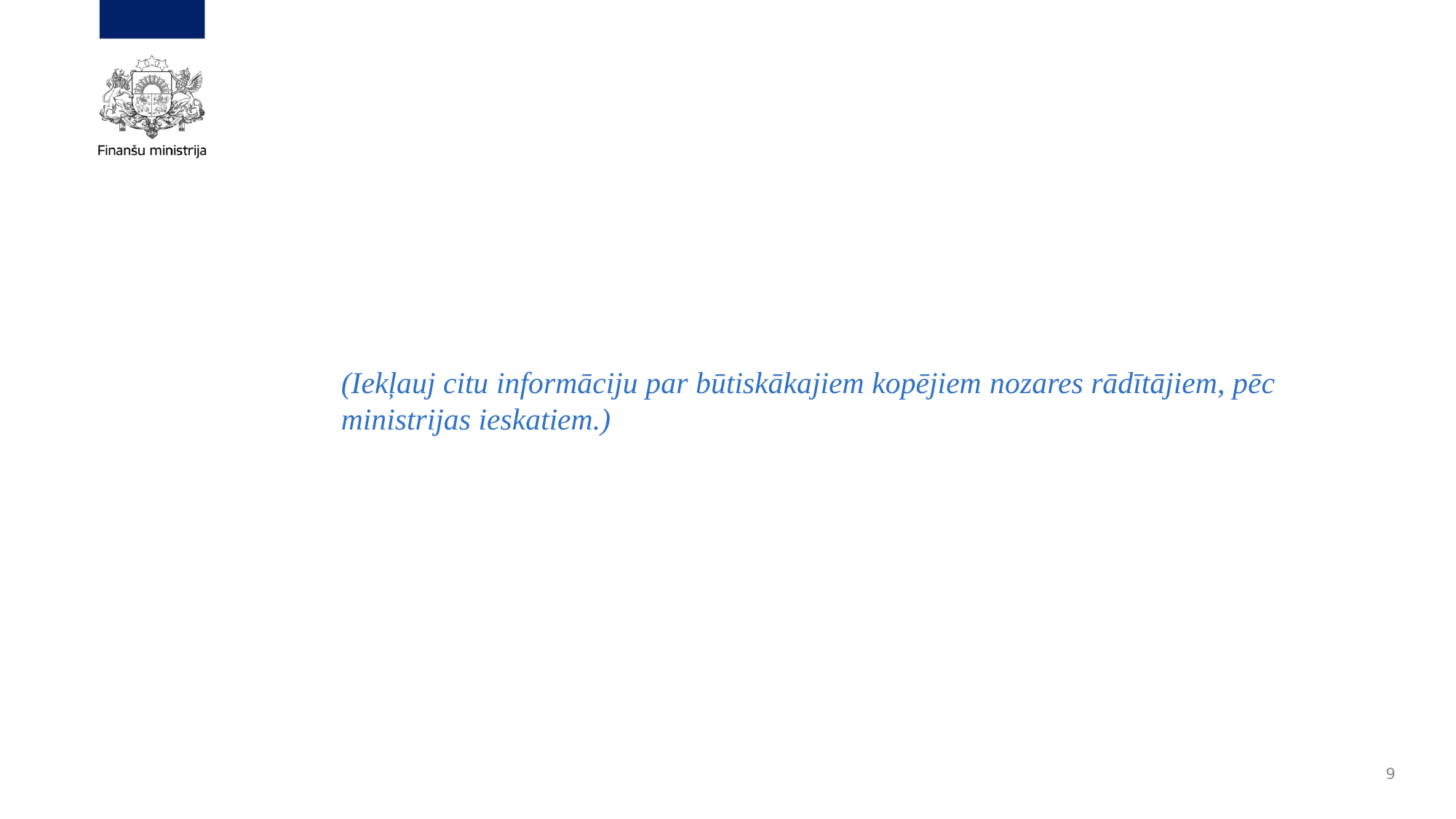

(Iekļauj citu informāciju par būtiskākajiem kopējiem nozares rādītājiem, pēc ministrijas ieskatiem.)

9